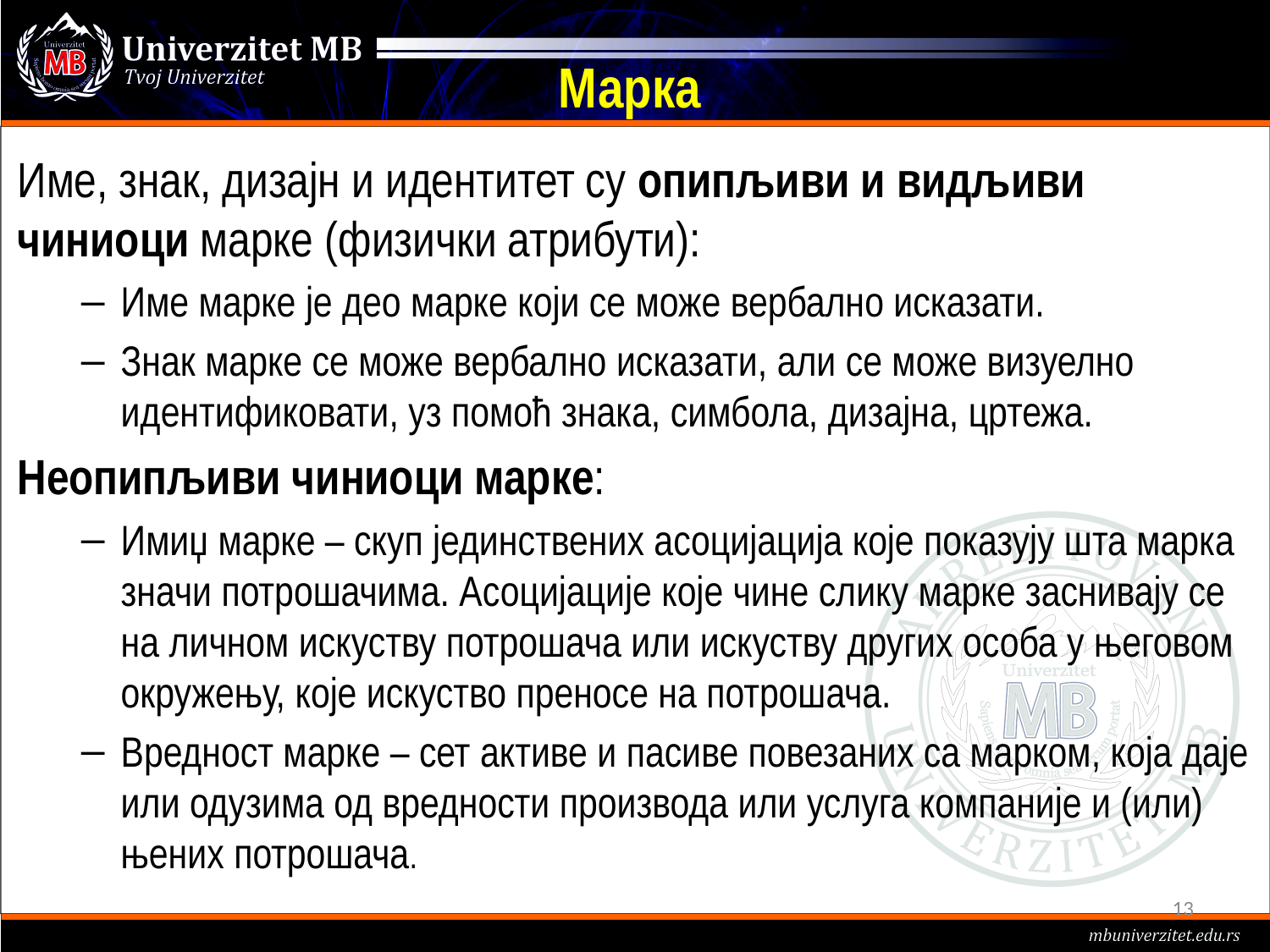

# Марка
Име, знак, дизајн и идентитет су опипљиви и видљиви чиниоци марке (физички атрибути):
Име марке је део марке који се може вербално исказати.
Знак марке се може вербално исказати, али се може визуелно идентификовати, уз помоћ знака, симбола, дизајна, цртежа.
Неопипљиви чиниоци марке:
Имиџ марке – скуп јединствених асоцијација које показују шта марка значи потрошачима. Асоцијације које чине слику марке заснивају се на личном искуству потрошача или искуству других особа у његовом окружењу, које искуство преносе на потрошача.
Вредност марке – сет активе и пасиве повезаних са марком, која даје или одузима од вредности производа или услуга компаније и (или) њених потрошача.
13